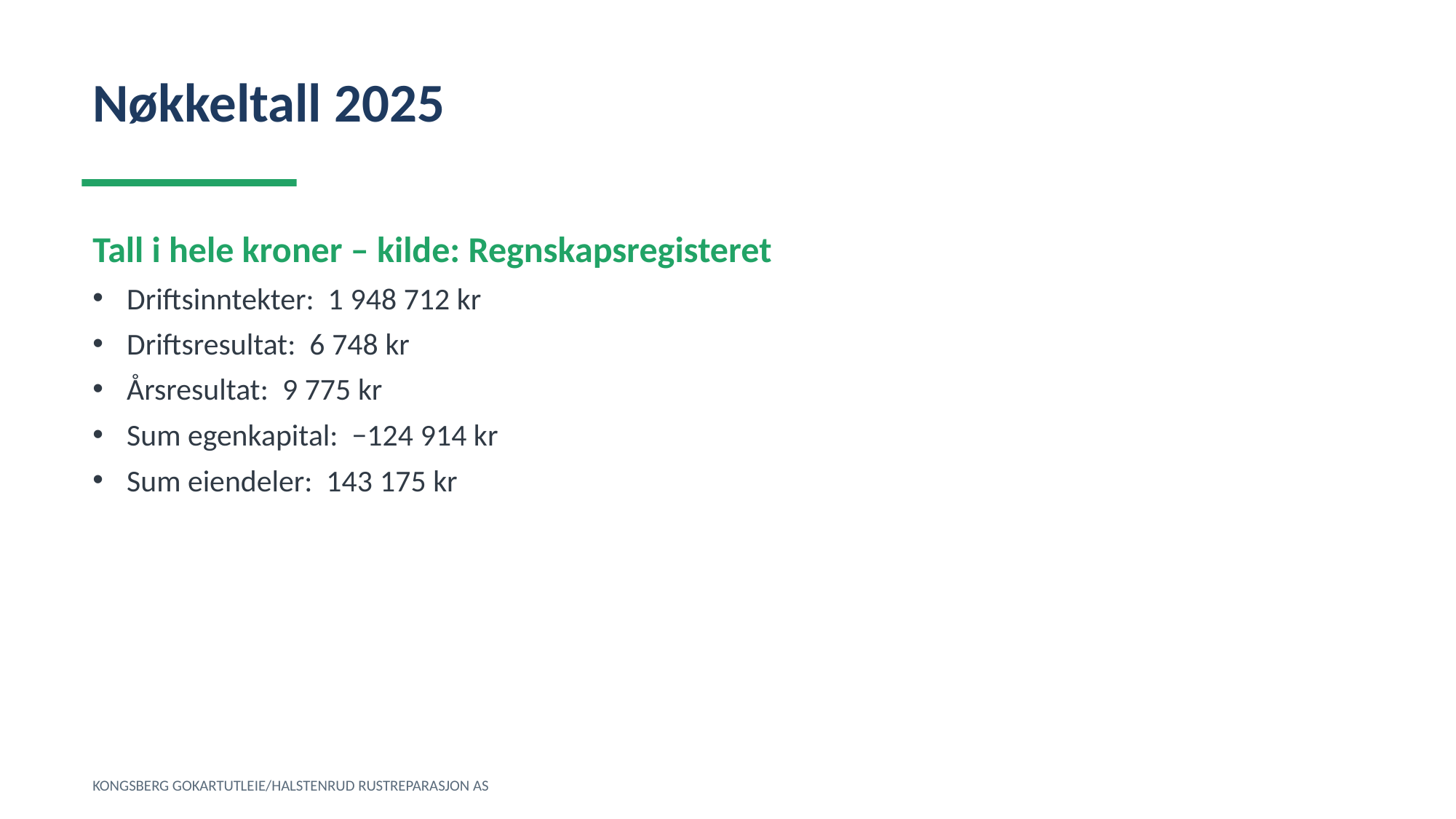

Nøkkeltall 2025

Tall i hele kroner – kilde: Regnskapsregisteret
Driftsinntekter:  1 948 712 kr
Driftsresultat:  6 748 kr
Årsresultat:  9 775 kr
Sum egenkapital:  −124 914 kr
Sum eiendeler:  143 175 kr
KONGSBERG GOKARTUTLEIE/HALSTENRUD RUSTREPARASJON AS